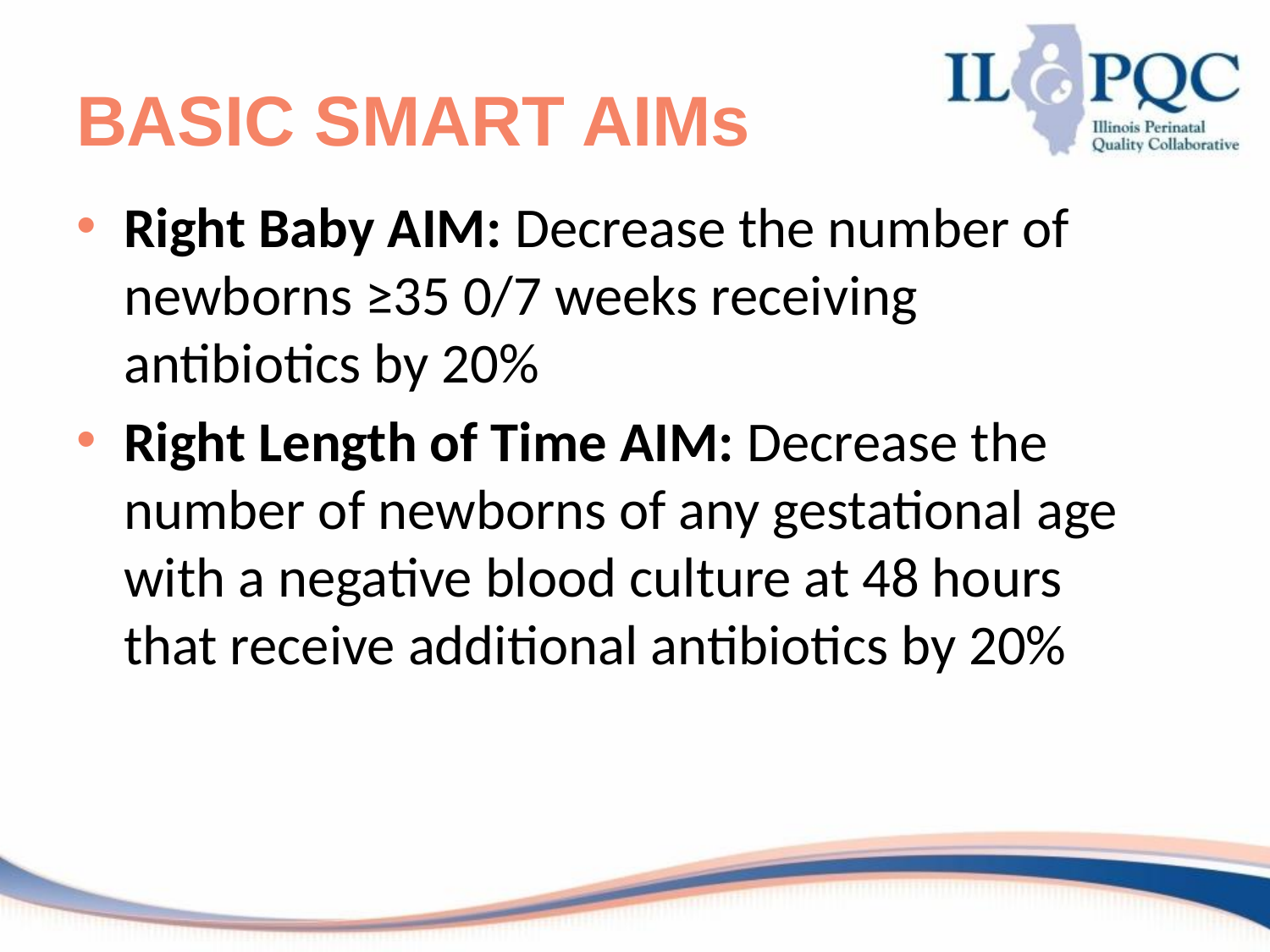

# BASIC SMART AIMs
Right Baby AIM: Decrease the number of newborns ≥35 0/7 weeks receiving antibiotics by 20%
Right Length of Time AIM: Decrease the number of newborns of any gestational age with a negative blood culture at 48 hours that receive additional antibiotics by 20%